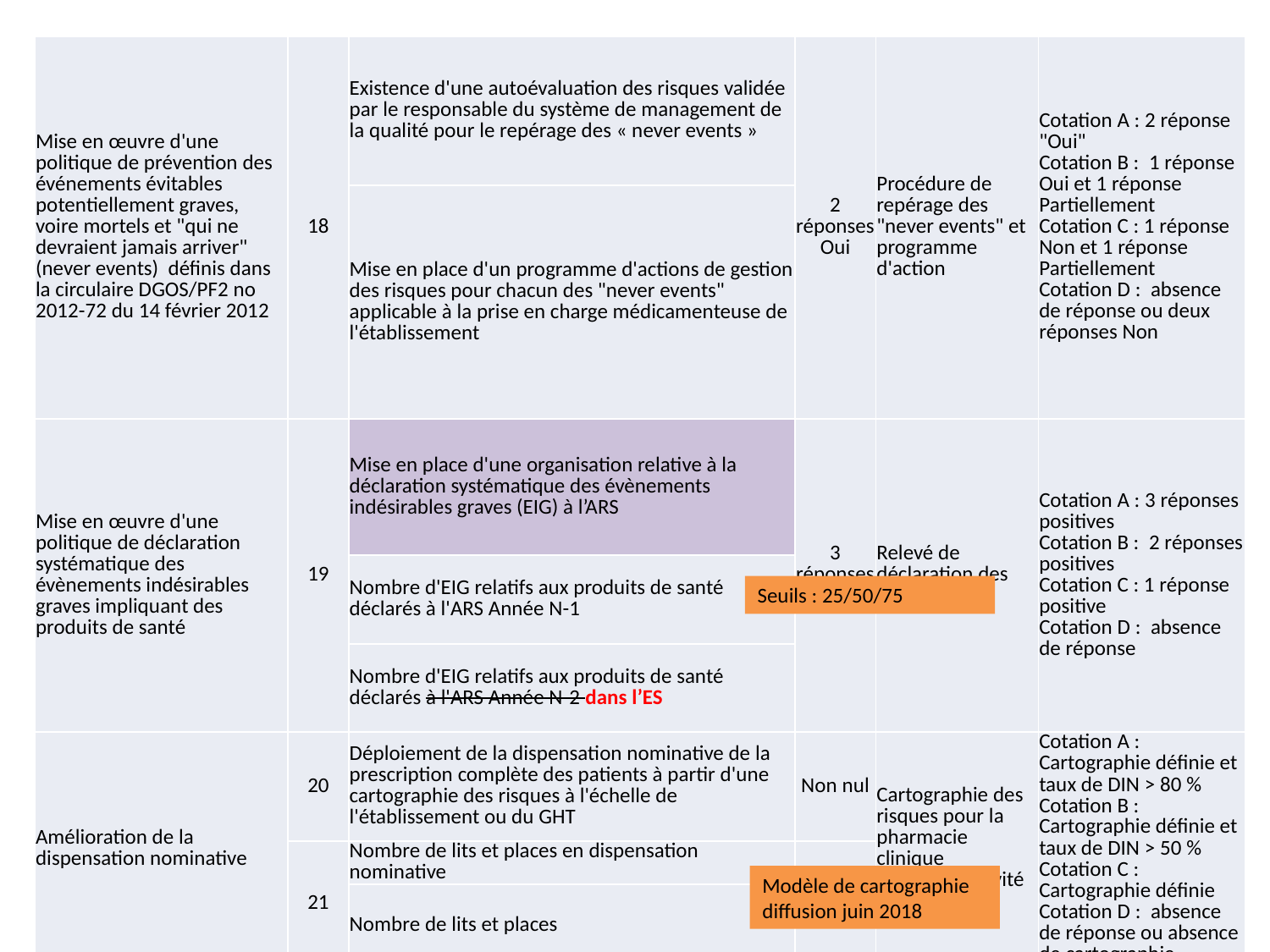

| Mise en œuvre d'une politique de prévention des événements évitables potentiellement graves, voire mortels et "qui ne devraient jamais arriver" (never events) définis dans la circulaire DGOS/PF2 no 2012-72 du 14 février 2012 | 18 | Existence d'une autoévaluation des risques validée par le responsable du système de management de la qualité pour le repérage des « never events » | 2 réponses Oui | Procédure de repérage des "never events" et programme d'action | Cotation A : 2 réponse "Oui" Cotation B : 1 réponse Oui et 1 réponse Partiellement Cotation C : 1 réponse Non et 1 réponse Partiellement Cotation D : absence de réponse ou deux réponses Non |
| --- | --- | --- | --- | --- | --- |
|  |  | Mise en place d'un programme d'actions de gestion des risques pour chacun des "never events" applicable à la prise en charge médicamenteuse de l'établissement |  |  |  |
| Mise en œuvre d'une politique de déclaration systématique des évènements indésirables graves impliquant des produits de santé | 19 | Mise en place d'une organisation relative à la déclaration systématique des évènements indésirables graves (EIG) à l’ARS | 3 réponses positives | Relevé de déclaration des EIG | Cotation A : 3 réponses positives Cotation B : 2 réponses positives Cotation C : 1 réponse positive Cotation D : absence de réponse |
|  |  | Nombre d'EIG relatifs aux produits de santé déclarés à l'ARS Année N-1 |  |  |  |
|  |  | Nombre d'EIG relatifs aux produits de santé déclarés à l'ARS Année N-2 dans l’ES |  |  |  |
| Amélioration de la dispensation nominative | 20 | Déploiement de la dispensation nominative de la prescription complète des patients à partir d'une cartographie des risques à l'échelle de l'établissement ou du GHT | Non nul | Cartographie des risques pour la pharmacie clinique et bilan d'activité de la PUI | Cotation A : Cartographie définie et taux de DIN > 80 % Cotation B : Cartographie définie et taux de DIN > 50 % Cotation C : Cartographie définie Cotation D : absence de réponse ou absence de cartographie |
|  | 21 | Nombre de lits et places en dispensation nominative | Non nul |  |  |
|  |  | Nombre de lits et places |  |  |  |
Seuils : 25/50/75
Modèle de cartographie diffusion juin 2018